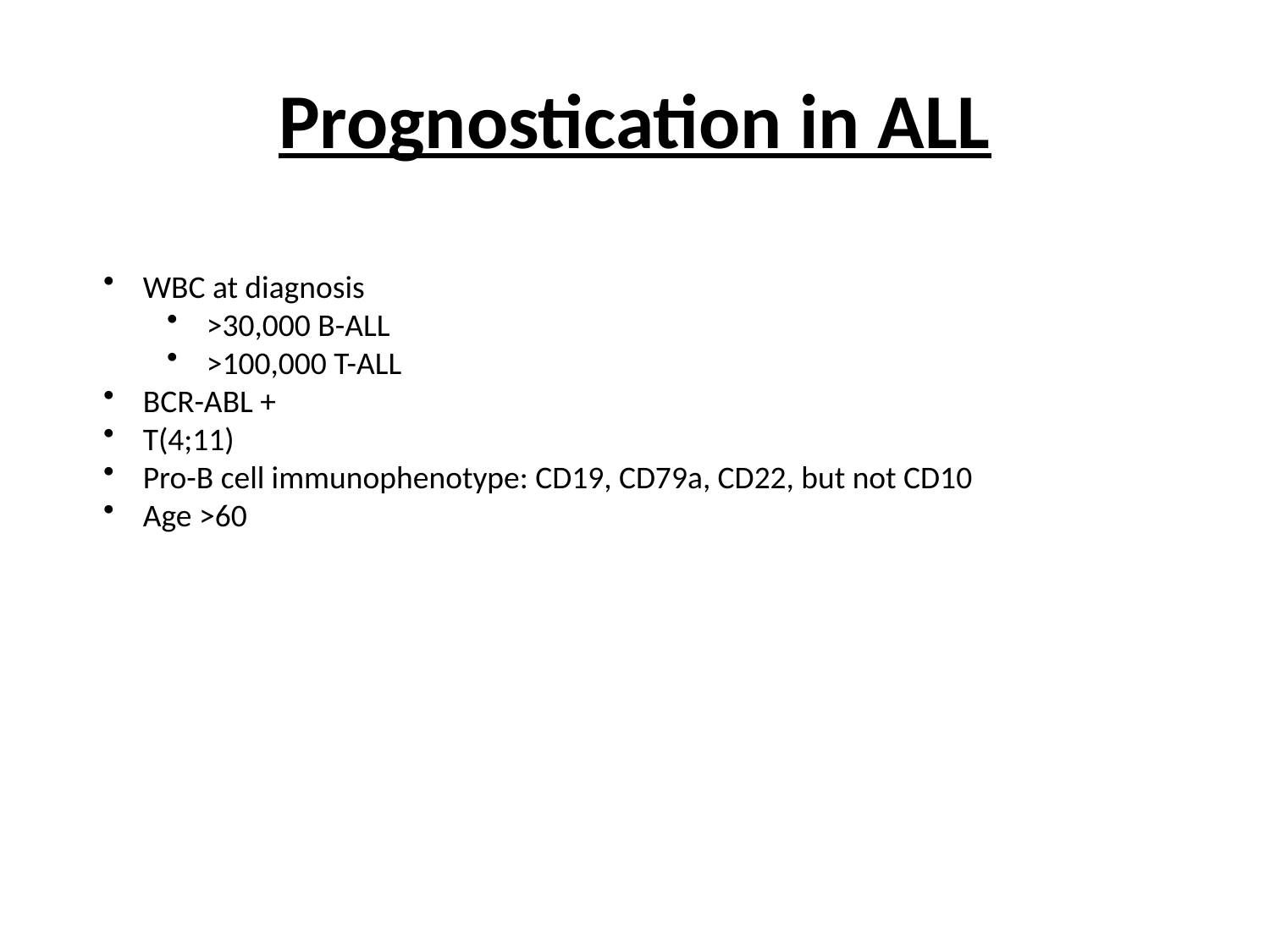

# Prognostication in ALL
WBC at diagnosis
>30,000 B-ALL
>100,000 T-ALL
BCR-ABL +
T(4;11)
Pro-B cell immunophenotype: CD19, CD79a, CD22, but not CD10
Age >60